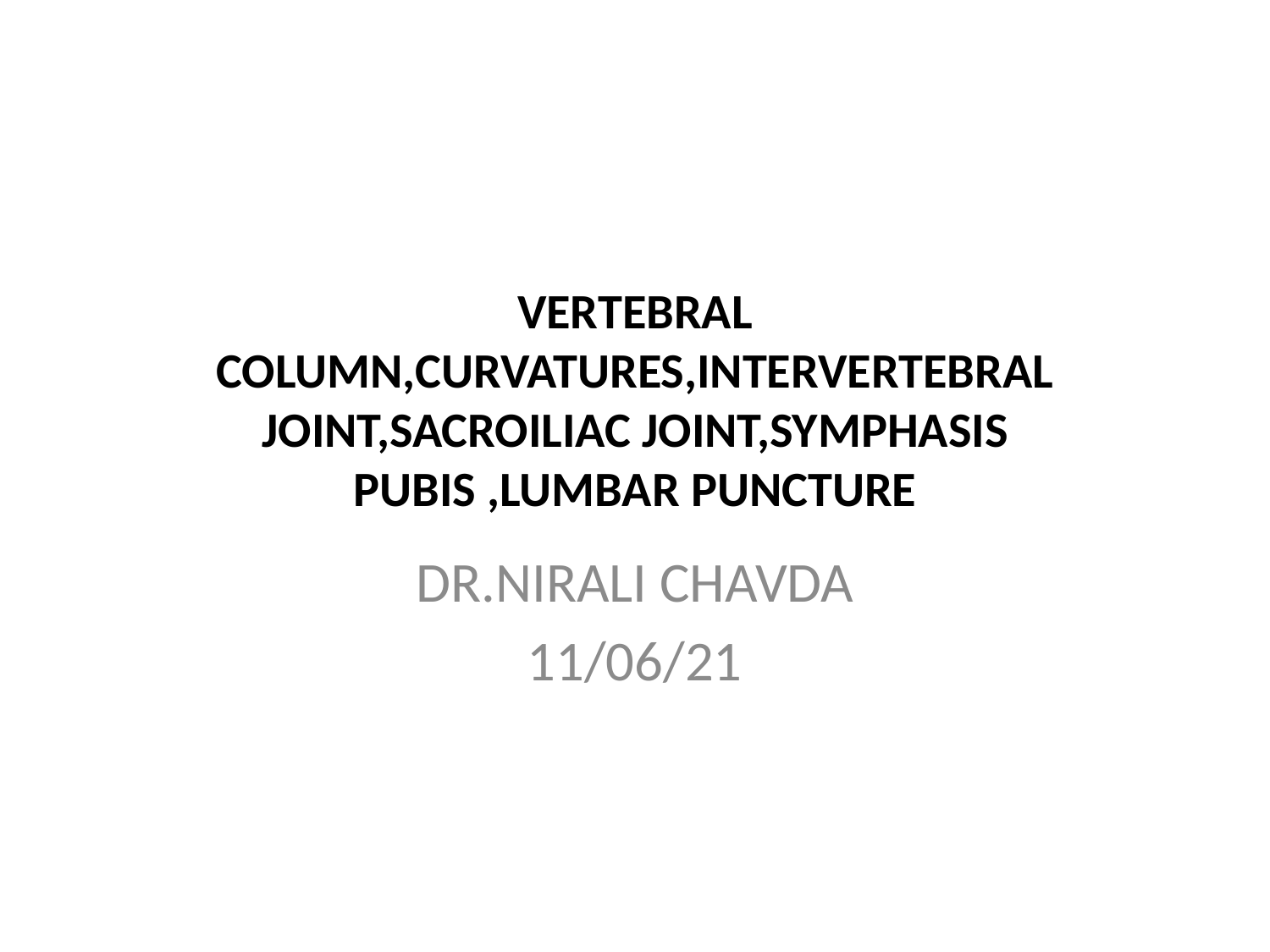

# VERTEBRAL COLUMN,CURVATURES,INTERVERTEBRAL JOINT,SACROILIAC JOINT,SYMPHASIS PUBIS ,LUMBAR PUNCTURE
DR.NIRALI CHAVDA
11/06/21